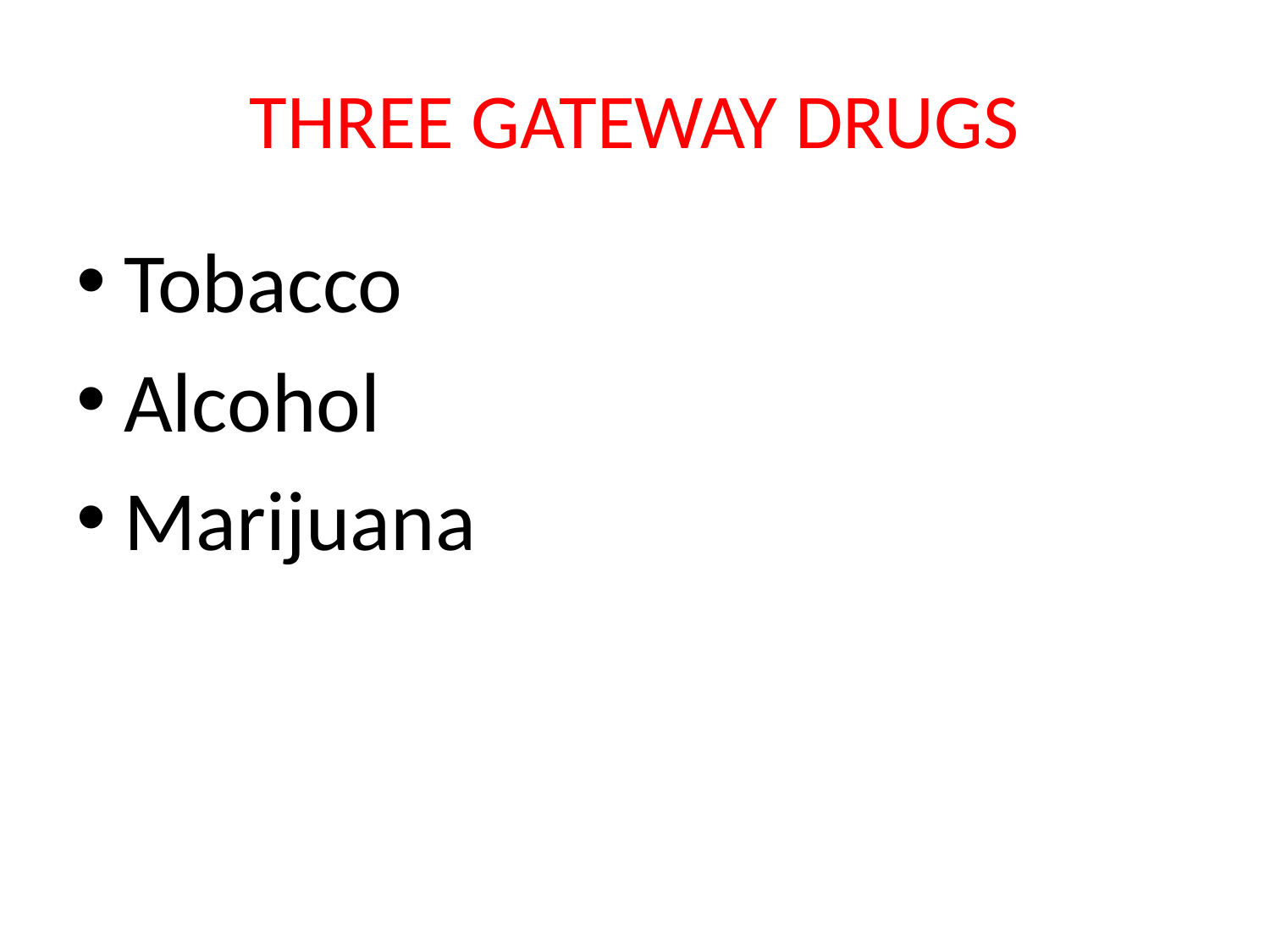

# THREE GATEWAY DRUGS
Tobacco
Alcohol
Marijuana